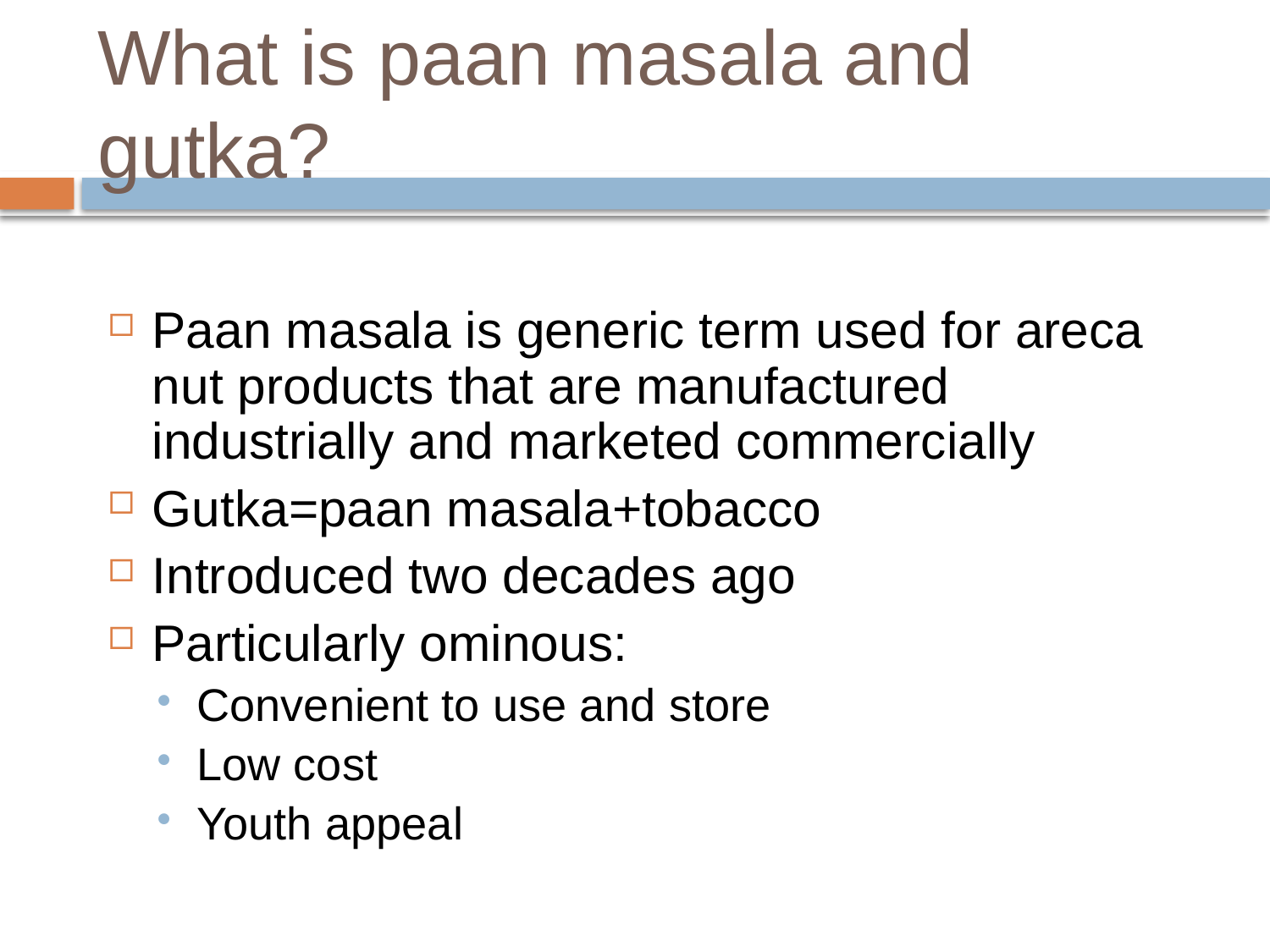

# What is paan masala and gutka?
Paan masala is generic term used for areca nut products that are manufactured industrially and marketed commercially
Gutka=paan masala+tobacco
Introduced two decades ago
Particularly ominous:
Convenient to use and store
Low cost
Youth appeal